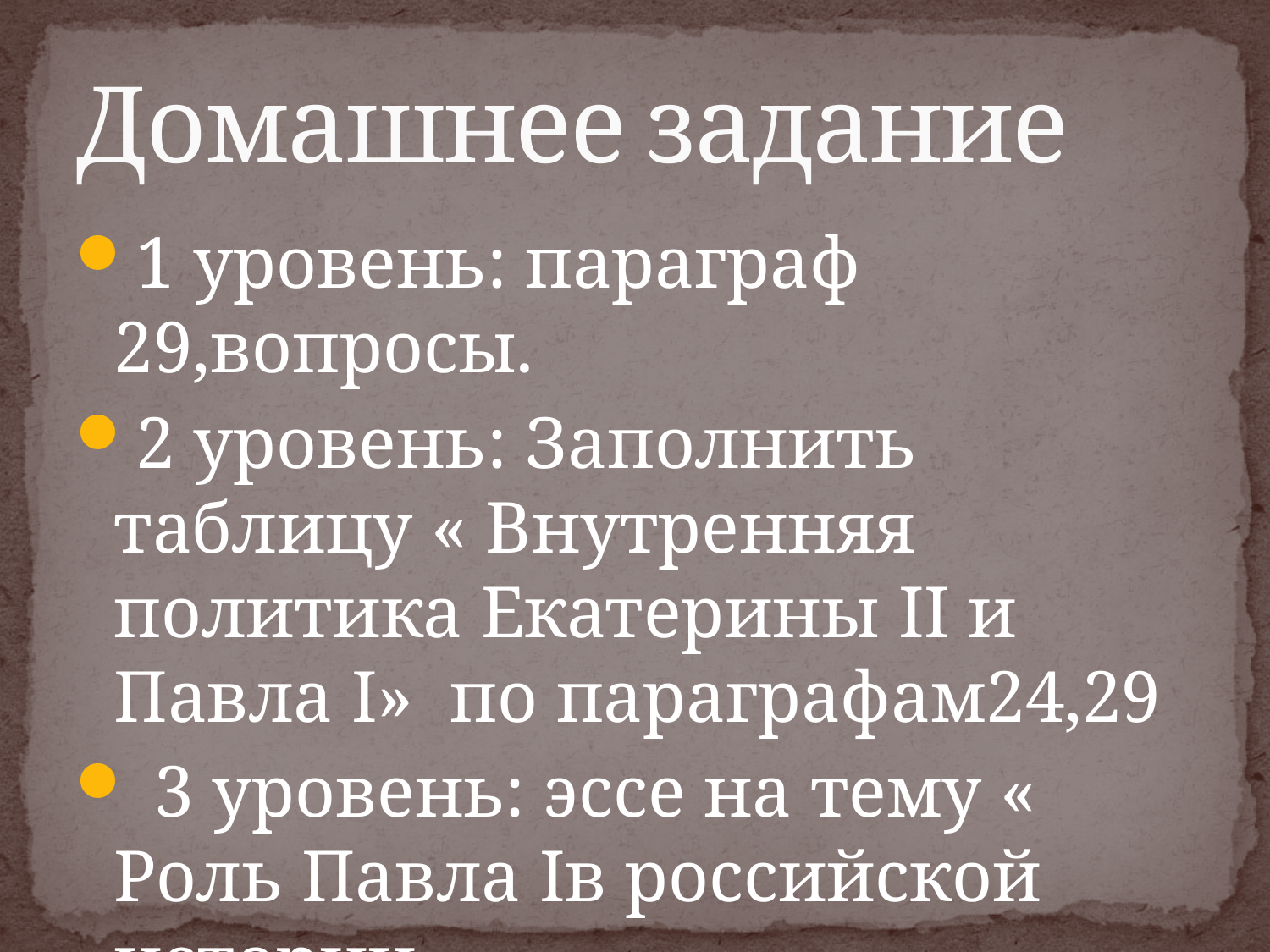

# Домашнее задание
1 уровень: параграф 29,вопросы.
2 уровень: Заполнить таблицу « Внутренняя политика Екатерины II и Павла I»  по параграфам24,29
 3 уровень: эссе на тему « Роль Павла Iв российской истории»